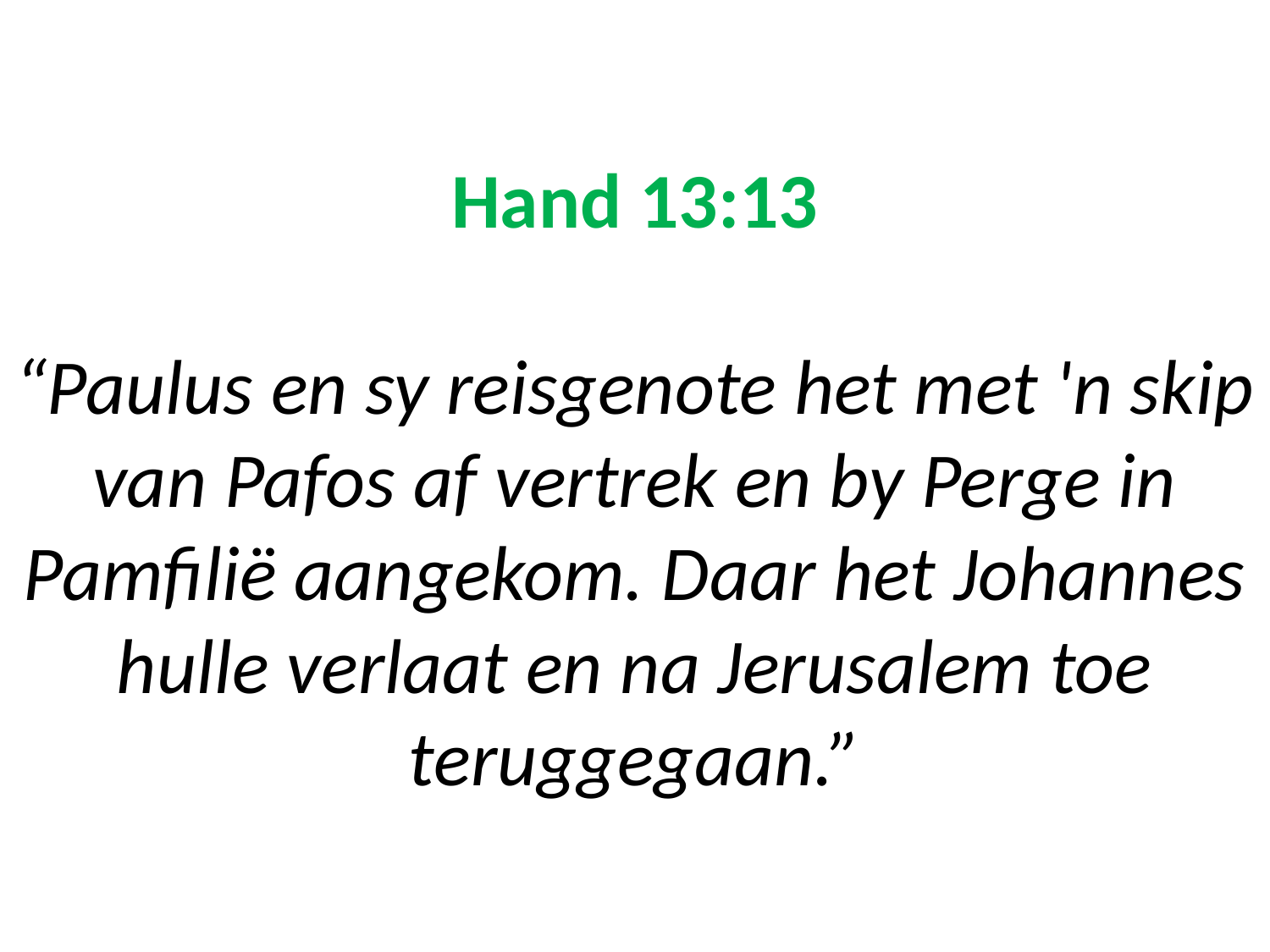

# Hand 13:13 “Paulus en sy reisgenote het met 'n skip van Pafos af vertrek en by Perge in Pamfilië aangekom. Daar het Johannes hulle verlaat en na Jerusalem toe teruggegaan.”